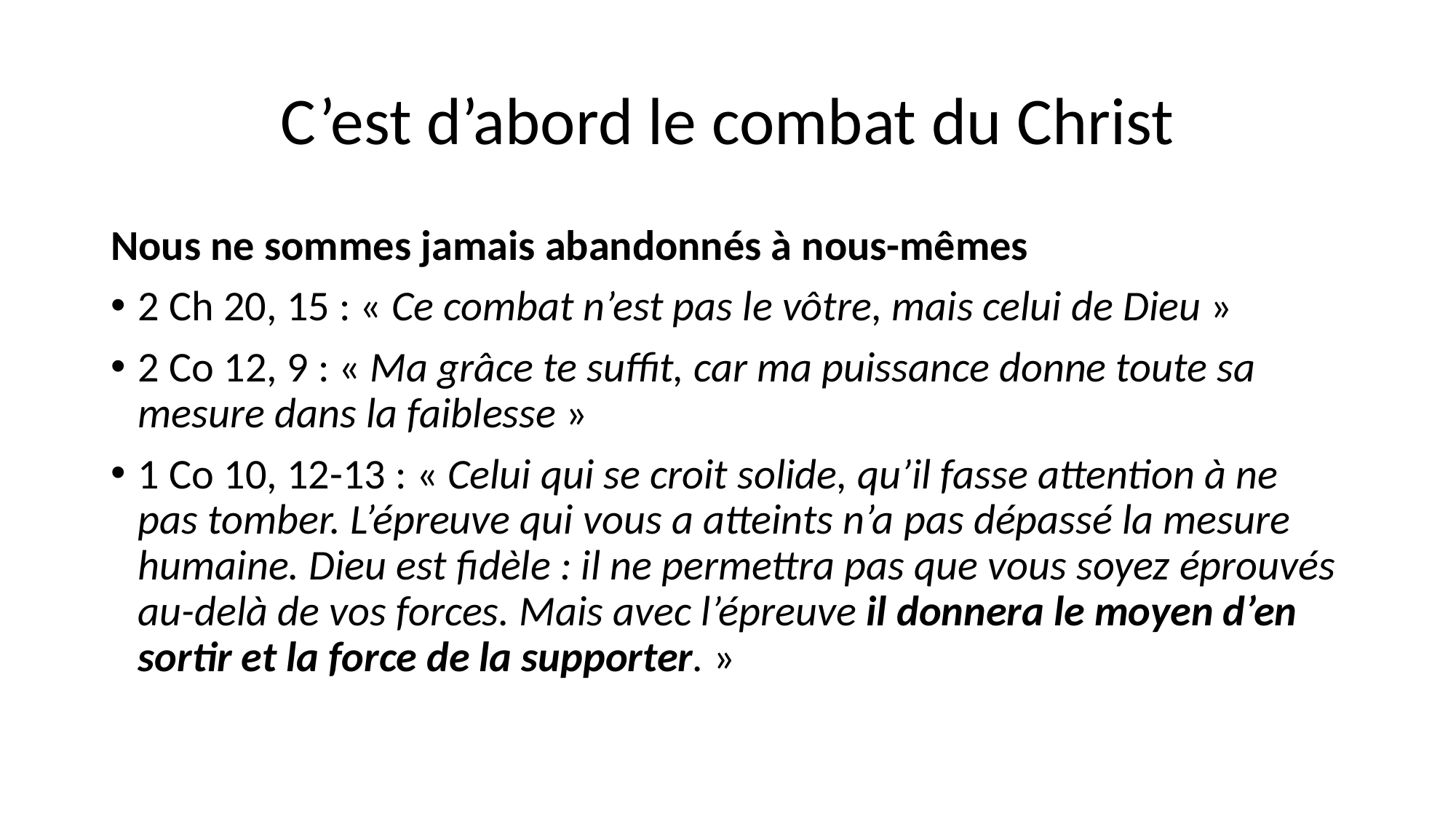

# C’est d’abord le combat du Christ
Nous ne sommes jamais abandonnés à nous-mêmes
2 Ch 20, 15 : « Ce combat n’est pas le vôtre, mais celui de Dieu »
2 Co 12, 9 : « Ma grâce te suffit, car ma puissance donne toute sa mesure dans la faiblesse »
1 Co 10, 12-13 : « Celui qui se croit solide, qu’il fasse attention à ne pas tomber. L’épreuve qui vous a atteints n’a pas dépassé la mesure humaine. Dieu est fidèle : il ne permettra pas que vous soyez éprouvés au-delà de vos forces. Mais avec l’épreuve il donnera le moyen d’en sortir et la force de la supporter. »